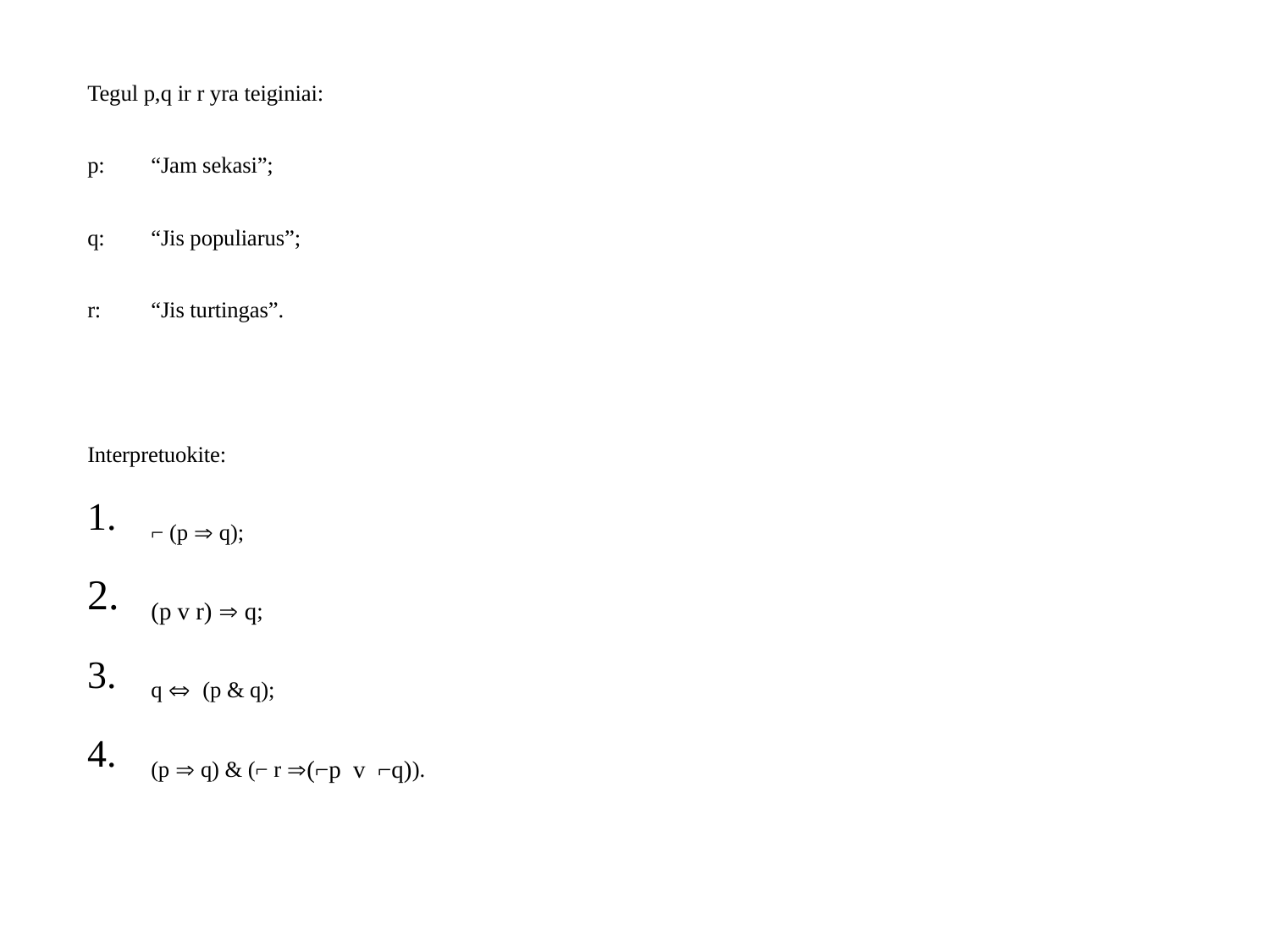

Tegul p,q ir r yra teiginiai:
p: 	“Jam sekasi”;
q: 	“Jis populiarus”;
r: 	“Jis turtingas”.

Interpretuokite:
⌐ (p ⇒ q);
(p v r) ⇒ q;
q ⇔  (p & q);
(p ⇒ q) & (⌐ r ⇒(⌐p  v  ⌐q)).